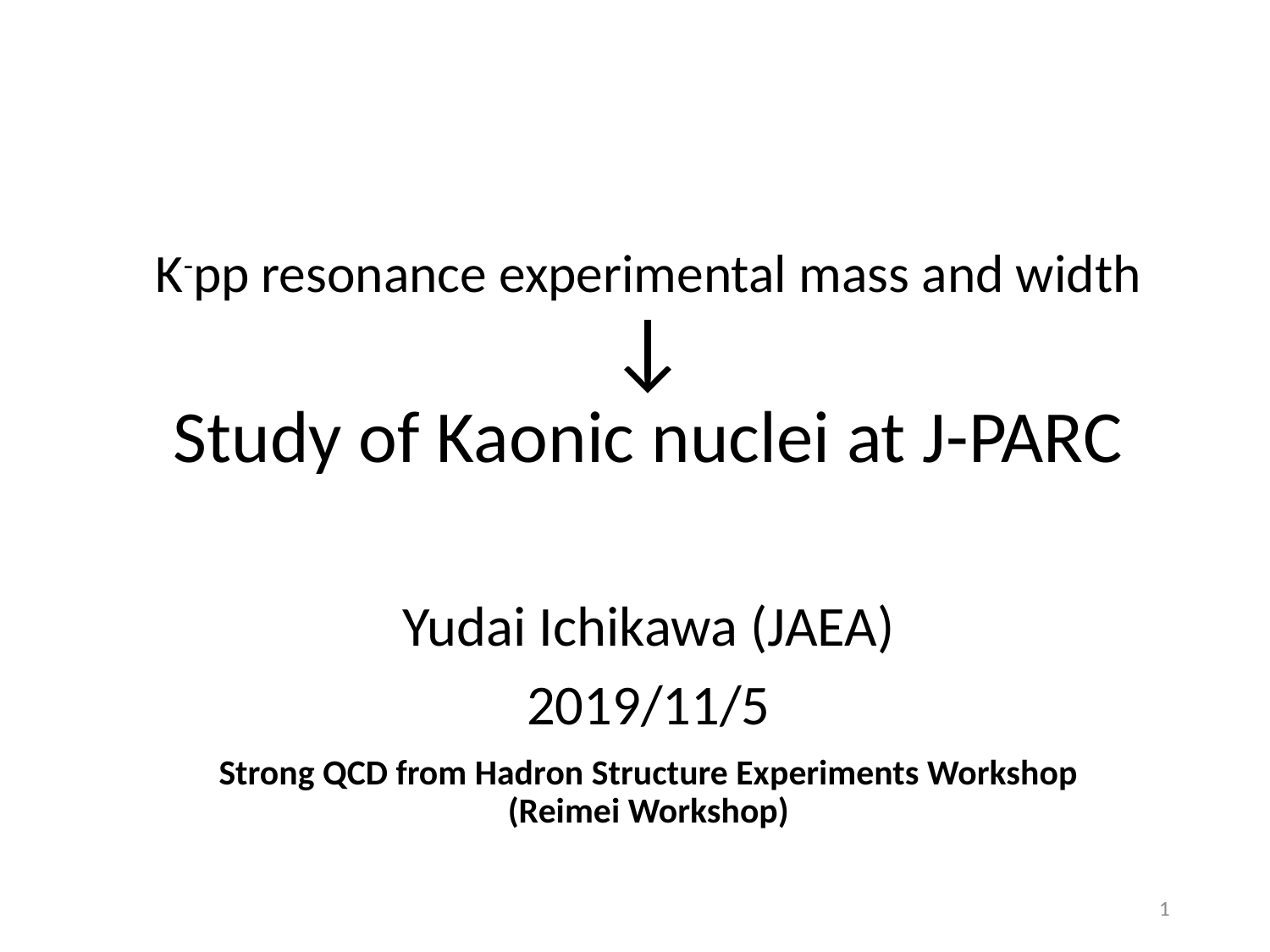

# K-pp resonance experimental mass and width ↓ Study of Kaonic nuclei at J-PARC
Yudai Ichikawa (JAEA)
2019/11/5
Strong QCD from Hadron Structure Experiments Workshop (Reimei Workshop)

1